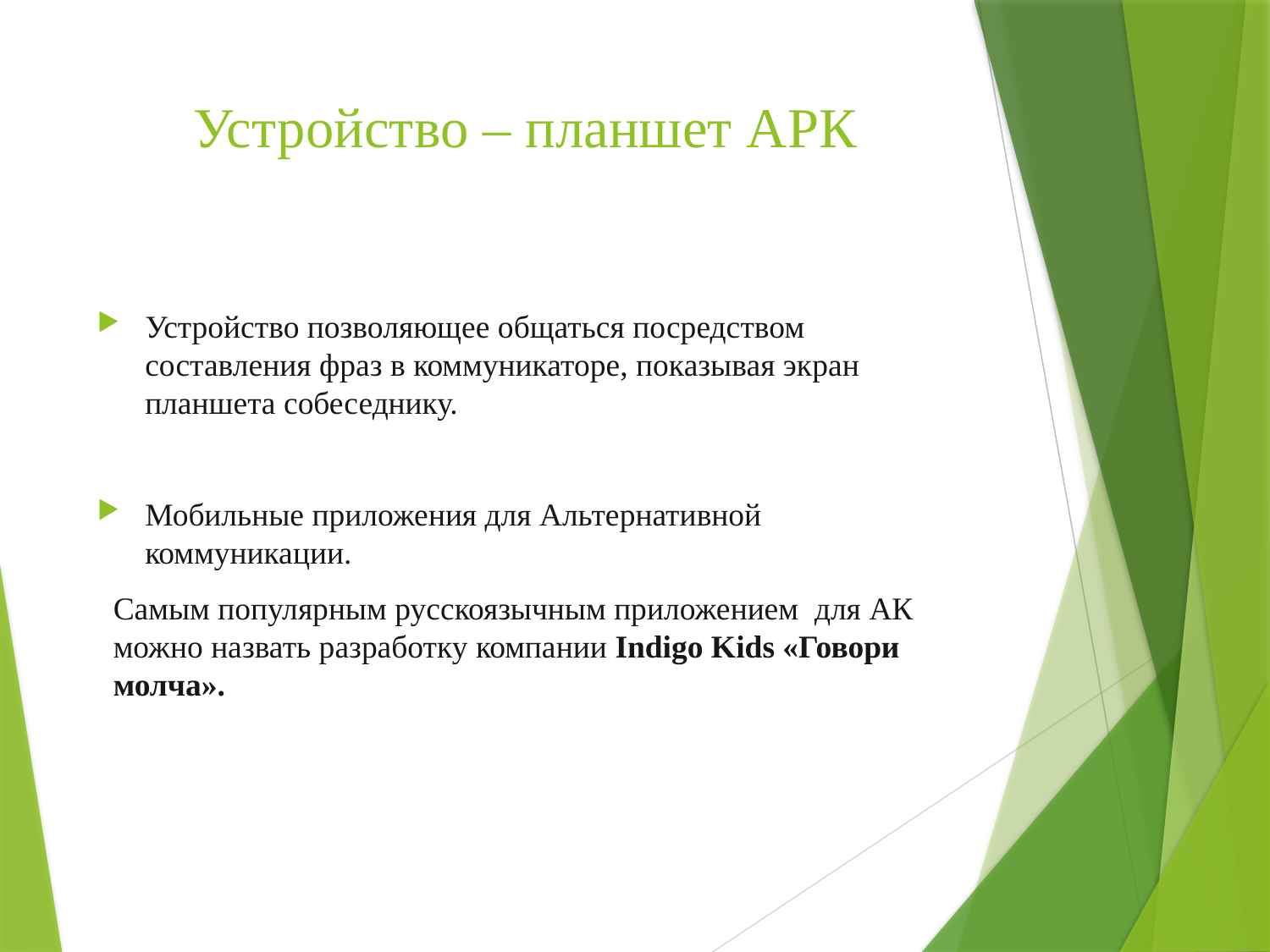

# Устройство – планшет АРК
Устройство позволяющее общаться посредством составления фраз в коммуникаторе, показывая экран планшета собеседнику.

Мобильные приложения для Альтернативной коммуникации.
Самым популярным русскоязычным приложением  для АК можно назвать разработку компании Indigo Kids «Говори молча».